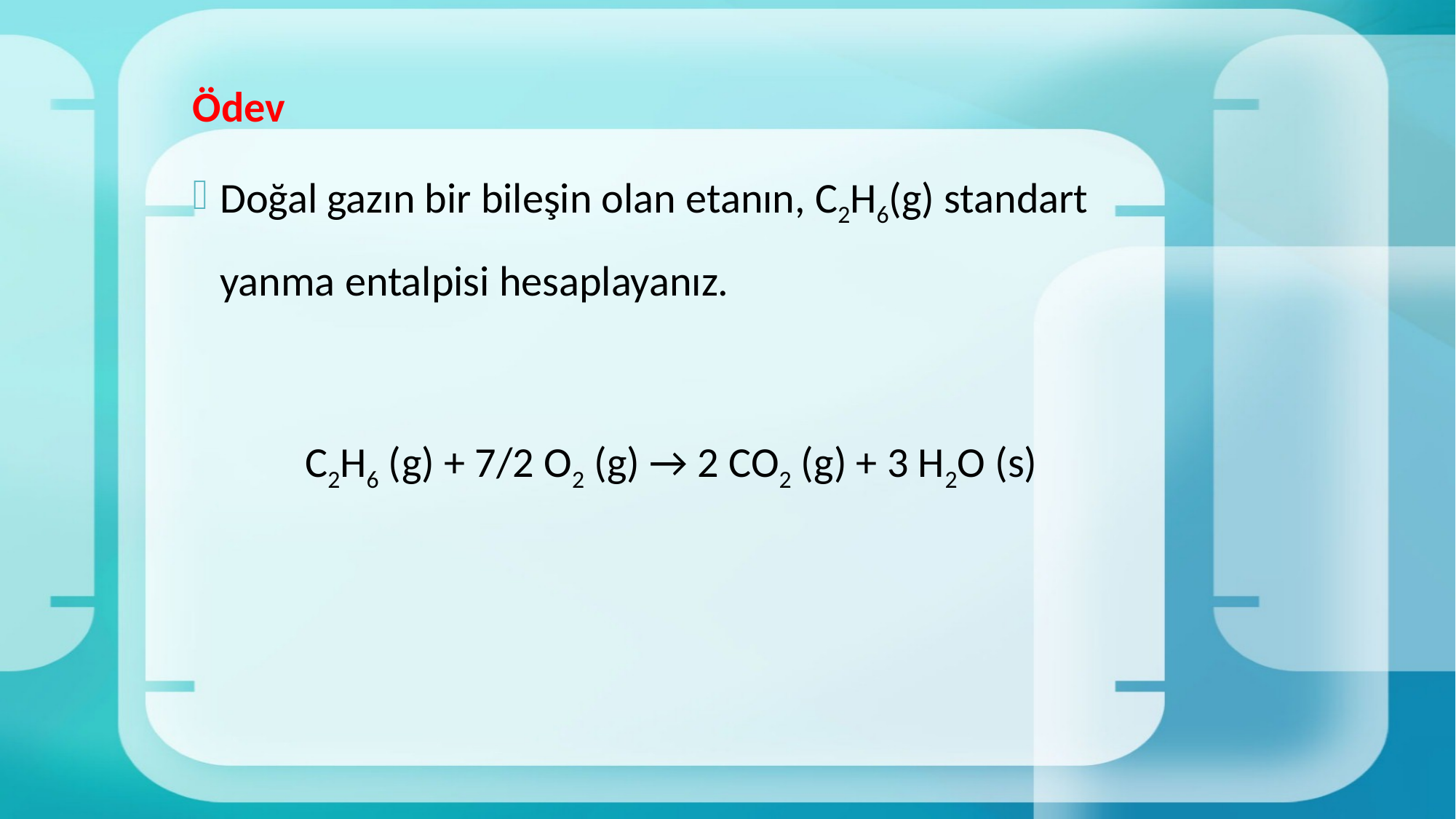

# Ödev
Doğal gazın bir bileşin olan etanın, C2H6(g) standart yanma entalpisi hesaplayanız.

C2H6 (g) + 7/2 O2 (g) → 2 CO2 (g) + 3 H2O (s)